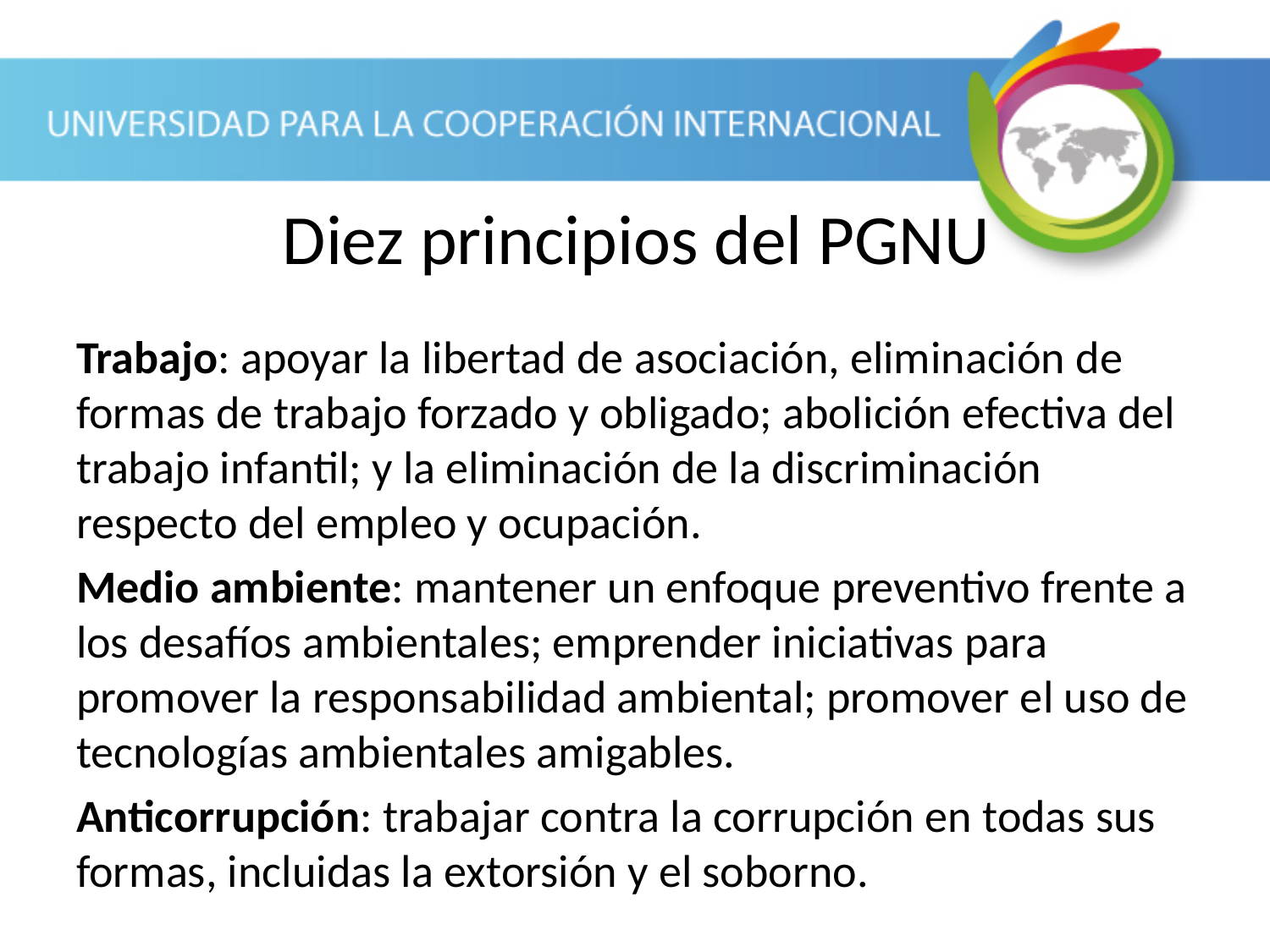

# Diez principios del PGNU
Trabajo: apoyar la libertad de asociación, eliminación de formas de trabajo forzado y obligado; abolición efectiva del trabajo infantil; y la eliminación de la discriminación respecto del empleo y ocupación.
Medio ambiente: mantener un enfoque preventivo frente a los desafíos ambientales; emprender iniciativas para promover la responsabilidad ambiental; promover el uso de tecnologías ambientales amigables.
Anticorrupción: trabajar contra la corrupción en todas sus formas, incluidas la extorsión y el soborno.